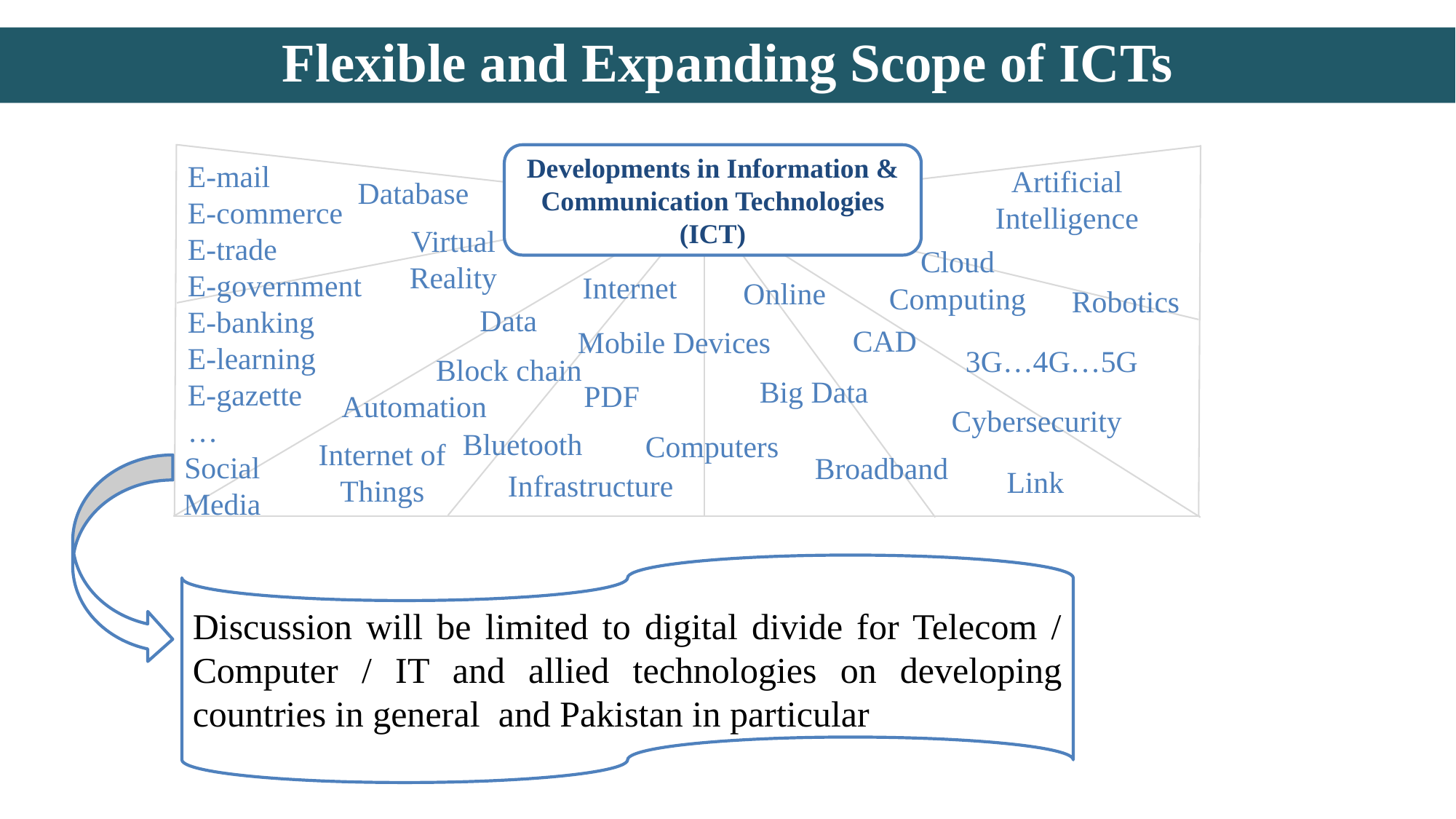

# Flexible and Expanding Scope of ICTs
Developments in Information & Communication Technologies (ICT)
E-mail
E-commerce
E-trade
E-government
E-banking
E-learning
E-gazette
…
Artificial Intelligence
Database
Virtual Reality
Cloud Computing
Internet
Online
Robotics
Data
CAD
Mobile Devices
3G…4G…5G
Block chain
Big Data
PDF
Automation
Cybersecurity
Bluetooth
Computers
Internet of Things
Social Media
Broadband

Link
Infrastructure
Discussion will be limited to digital divide for Telecom / Computer / IT and allied technologies on developing countries in general  and Pakistan in particular
8